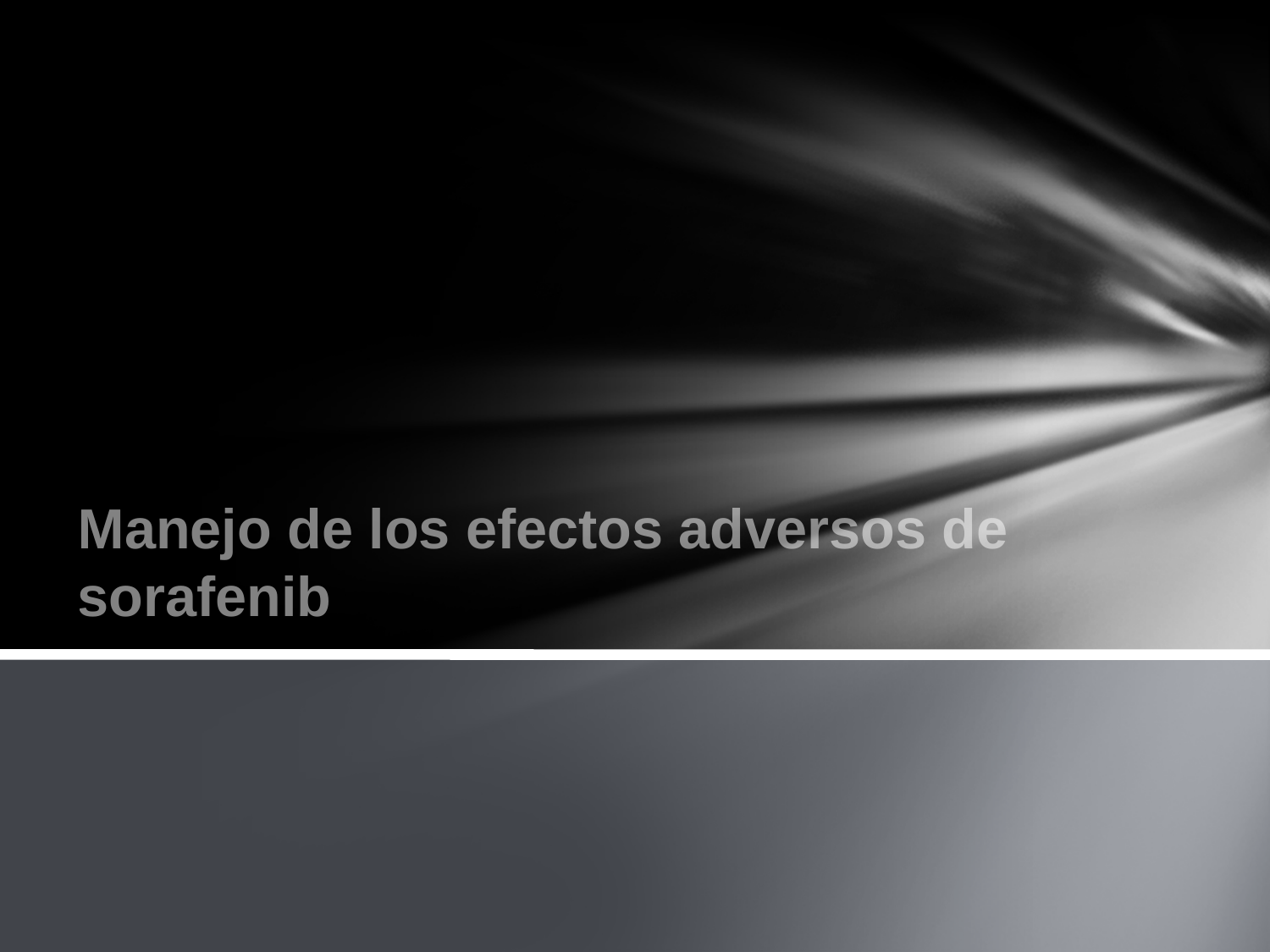

# Manejo de los efectos adversos de sorafenib